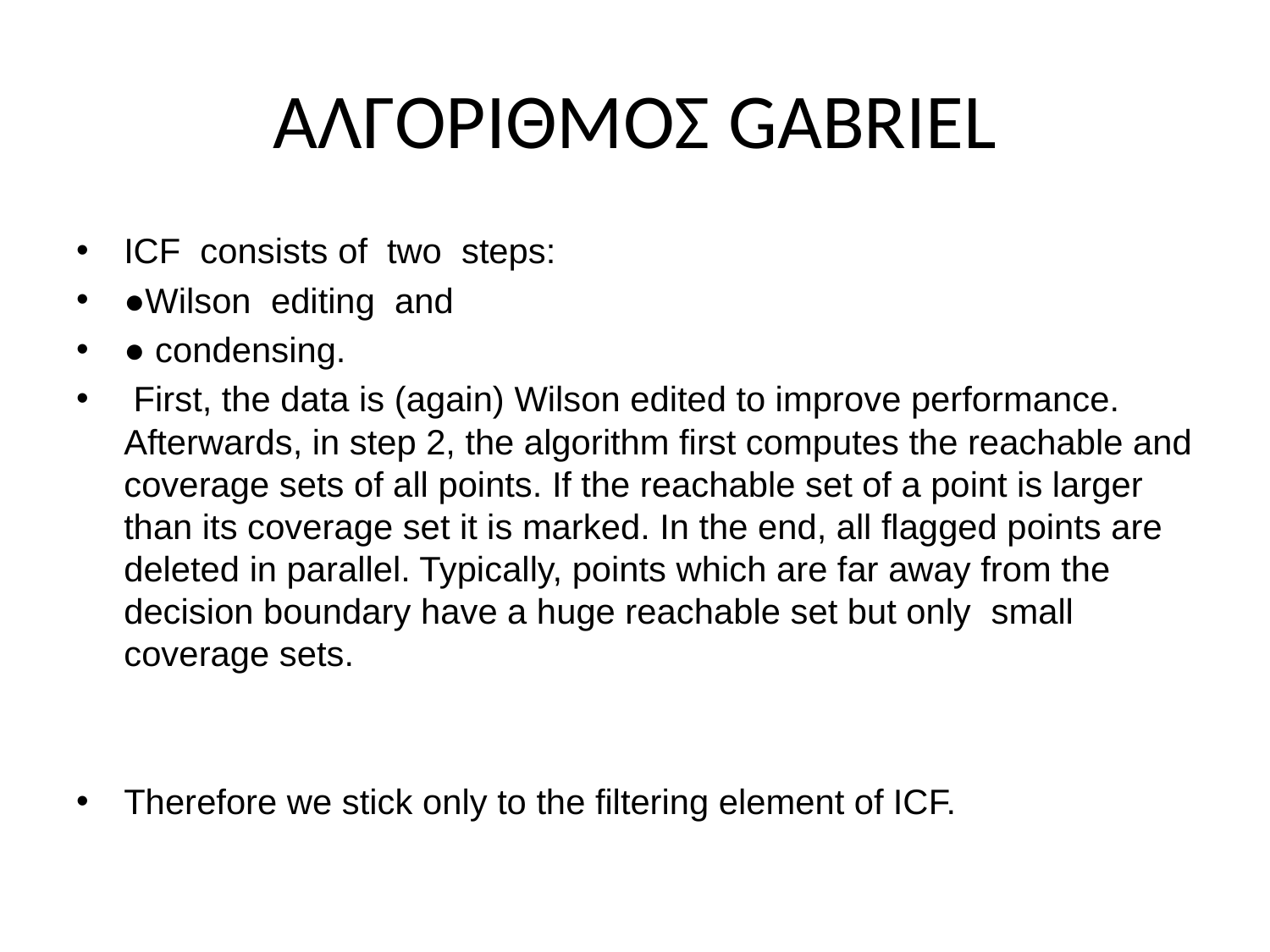

# ΑΛΓΟΡΙΘΜΟΣ GABRIEL
ICF  consists of  two  steps:
●Wilson  editing  and
● condensing.
 First, the data is (again) Wilson edited to improve performance. Afterwards, in step 2, the algorithm first computes the reachable and coverage sets of all points. If the reachable set of a point is larger than its coverage set it is marked. In the end, all flagged points are deleted in parallel. Typically, points which are far away from the decision boundary have a huge reachable set but only  small coverage sets.

Therefore we stick only to the filtering element of ICF.